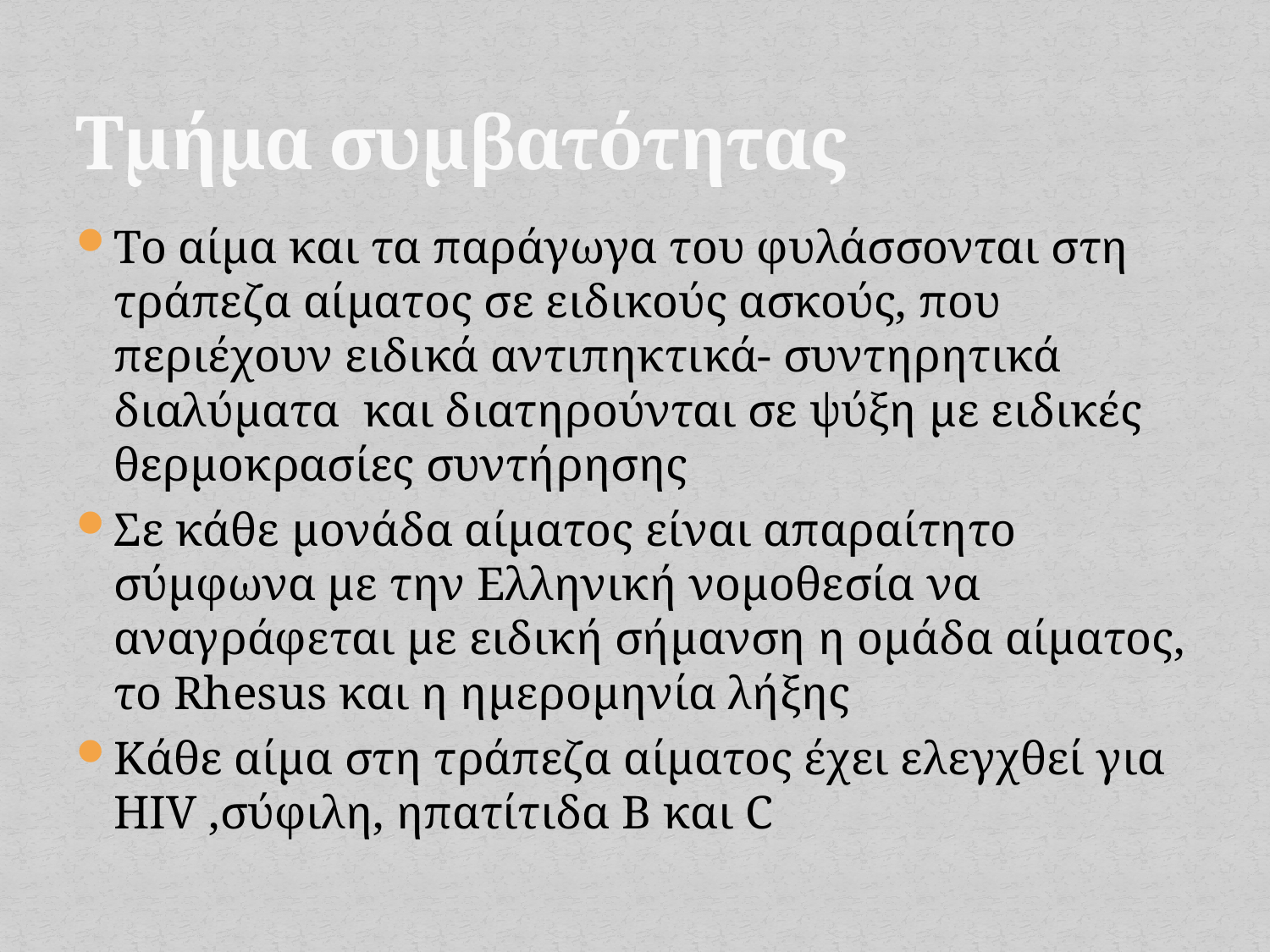

# Τμήμα συμβατότητας
Το αίμα και τα παράγωγα του φυλάσσονται στη τράπεζα αίματος σε ειδικούς ασκούς, που περιέχουν ειδικά αντιπηκτικά- συντηρητικά  διαλύματα  και διατηρούνται σε ψύξη με ειδικές θερμοκρασίες συντήρησης
Σε κάθε μονάδα αίματος είναι απαραίτητο σύμφωνα με την Ελληνική νομοθεσία να αναγράφεται με ειδική σήμανση η ομάδα αίματος, το Rhesus και η ημερομηνία λήξης
Κάθε αίμα στη τράπεζα αίματος έχει ελεγχθεί για HIV ,σύφιλη, ηπατίτιδα B και C